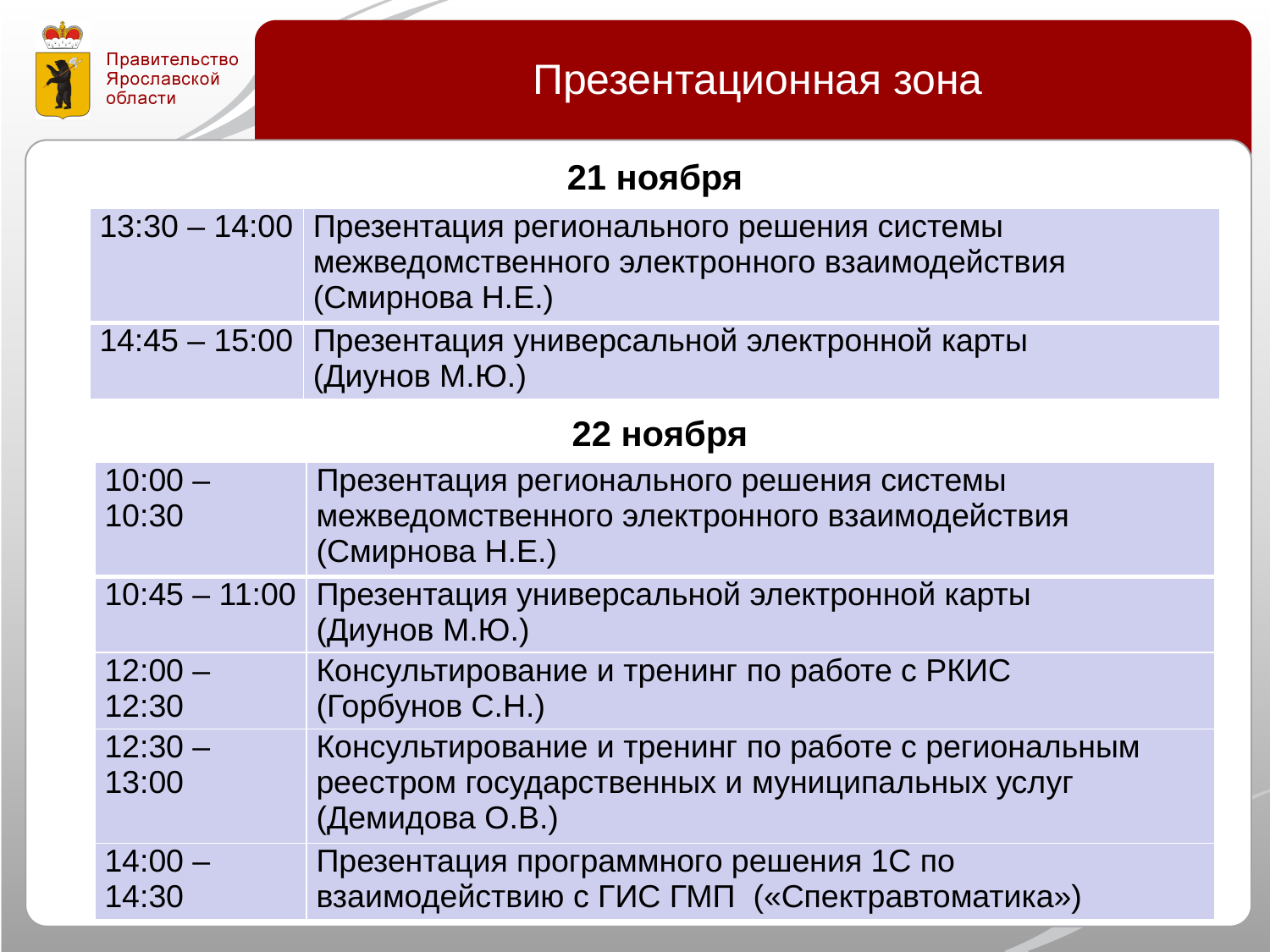

Презентационная зона
21 ноября
| 13:30 – 14:00 | Презентация регионального решения системы межведомственного электронного взаимодействия (Смирнова Н.Е.) |
| --- | --- |
| 14:45 – 15:00 | Презентация универсальной электронной карты (Диунов М.Ю.) |
22 ноября

| 10:00 – 10:30 | Презентация регионального решения системы межведомственного электронного взаимодействия (Смирнова Н.Е.) |
| --- | --- |
| 10:45 – 11:00 | Презентация универсальной электронной карты (Диунов М.Ю.) |
| 12:00 – 12:30 | Консультирование и тренинг по работе с РКИС (Горбунов С.Н.) |
| 12:30 – 13:00 | Консультирование и тренинг по работе с региональным реестром государственных и муниципальных услуг (Демидова О.В.) |
| 14:00 – 14:30 | Презентация программного решения 1С по взаимодействию с ГИС ГМП («Спектравтоматика») |